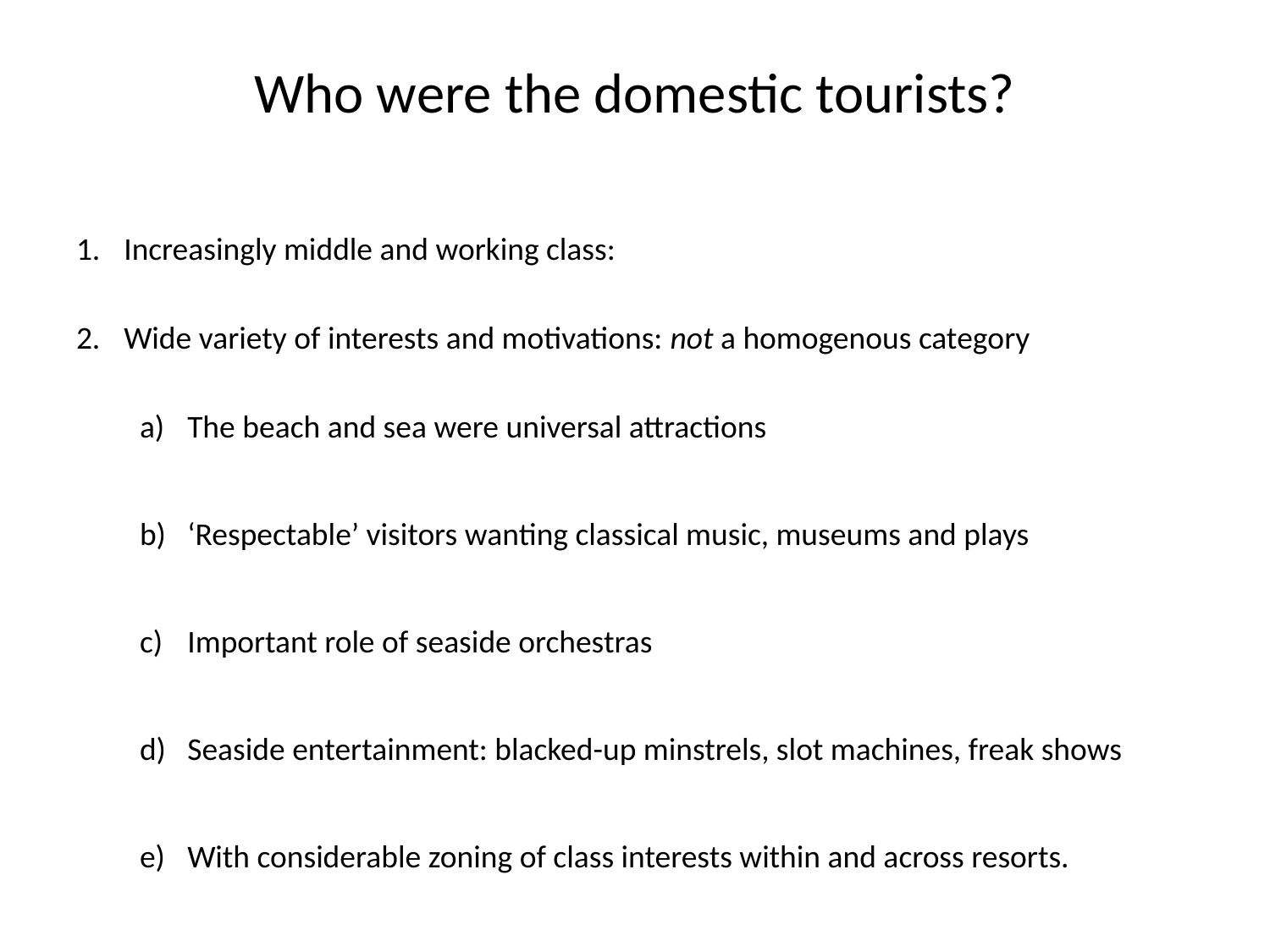

# Who were the domestic tourists?
Increasingly middle and working class:

Wide variety of interests and motivations: not a homogenous category

The beach and sea were universal attractions

‘Respectable’ visitors wanting classical music, museums and plays

Important role of seaside orchestras

Seaside entertainment: blacked-up minstrels, slot machines, freak shows

With considerable zoning of class interests within and across resorts.